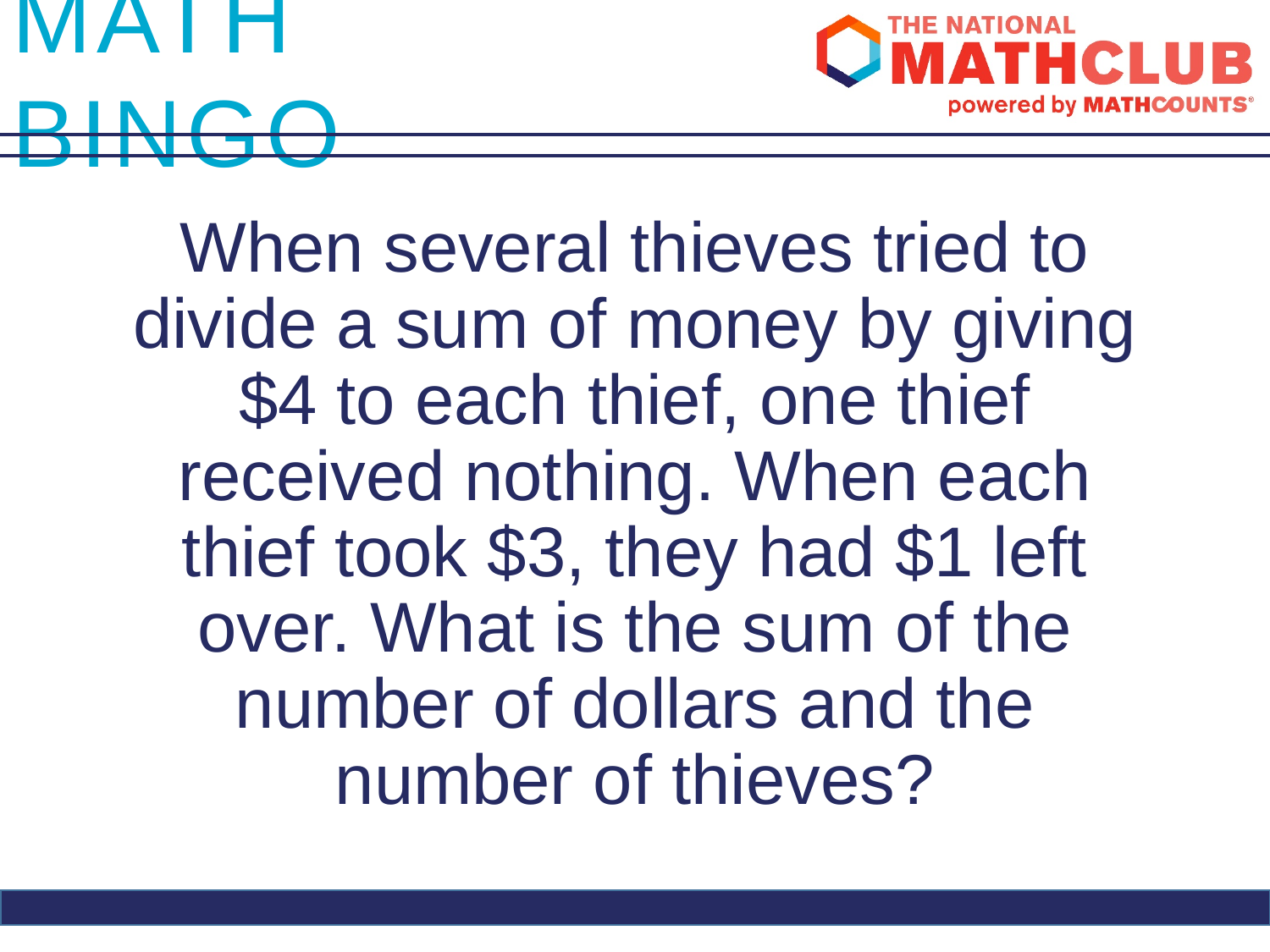

When several thieves tried to divide a sum of money by giving $4 to each thief, one thief received nothing. When each thief took $3, they had $1 left over. What is the sum of the number of dollars and the number of thieves?